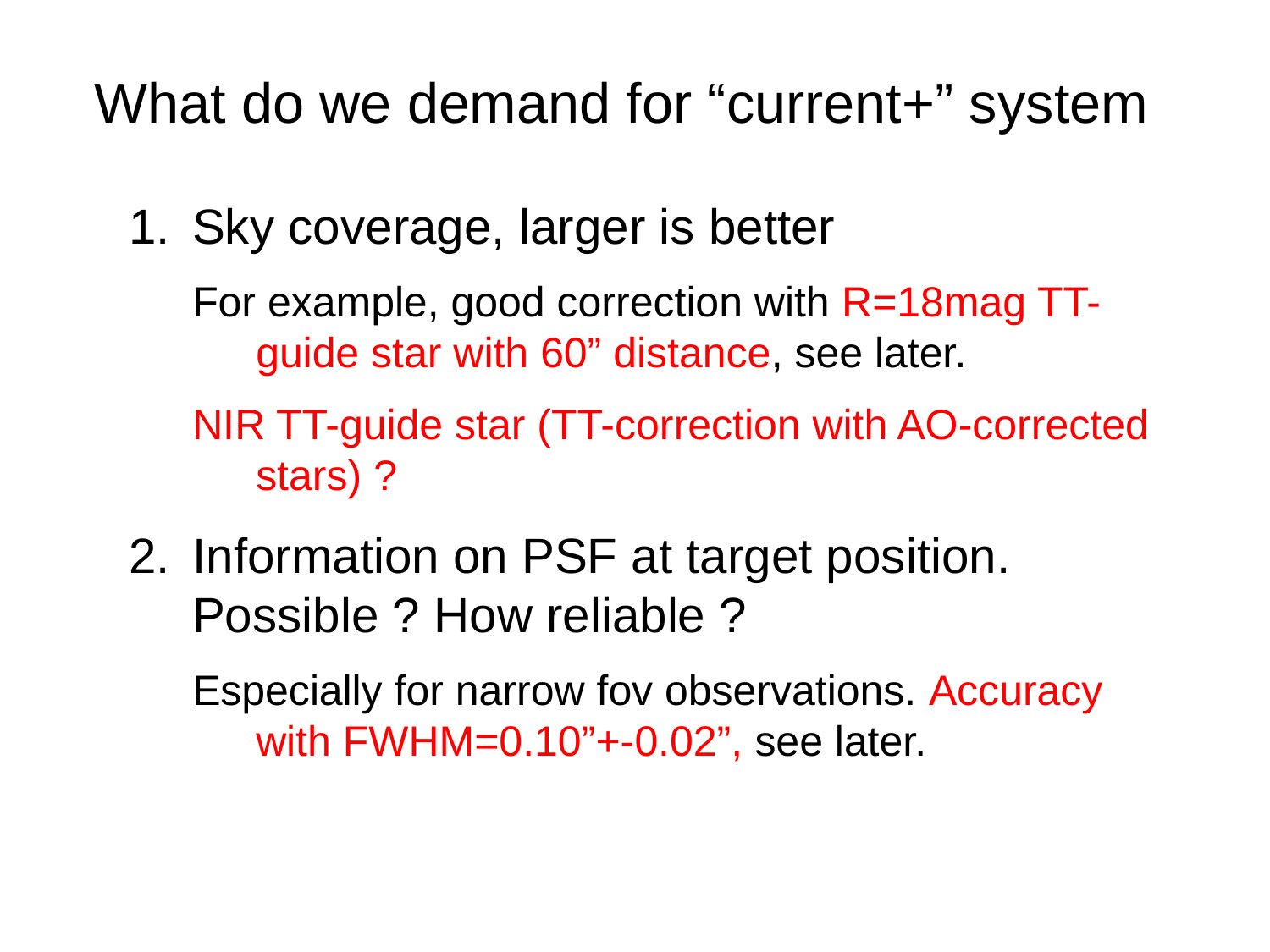

# What do we demand for “current+” system
Sky coverage, larger is better
For example, good correction with R=18mag TT-guide star with 60” distance, see later.
NIR TT-guide star (TT-correction with AO-corrected stars) ?
Information on PSF at target position. Possible ? How reliable ?
Especially for narrow fov observations. Accuracy with FWHM=0.10”+-0.02”, see later.